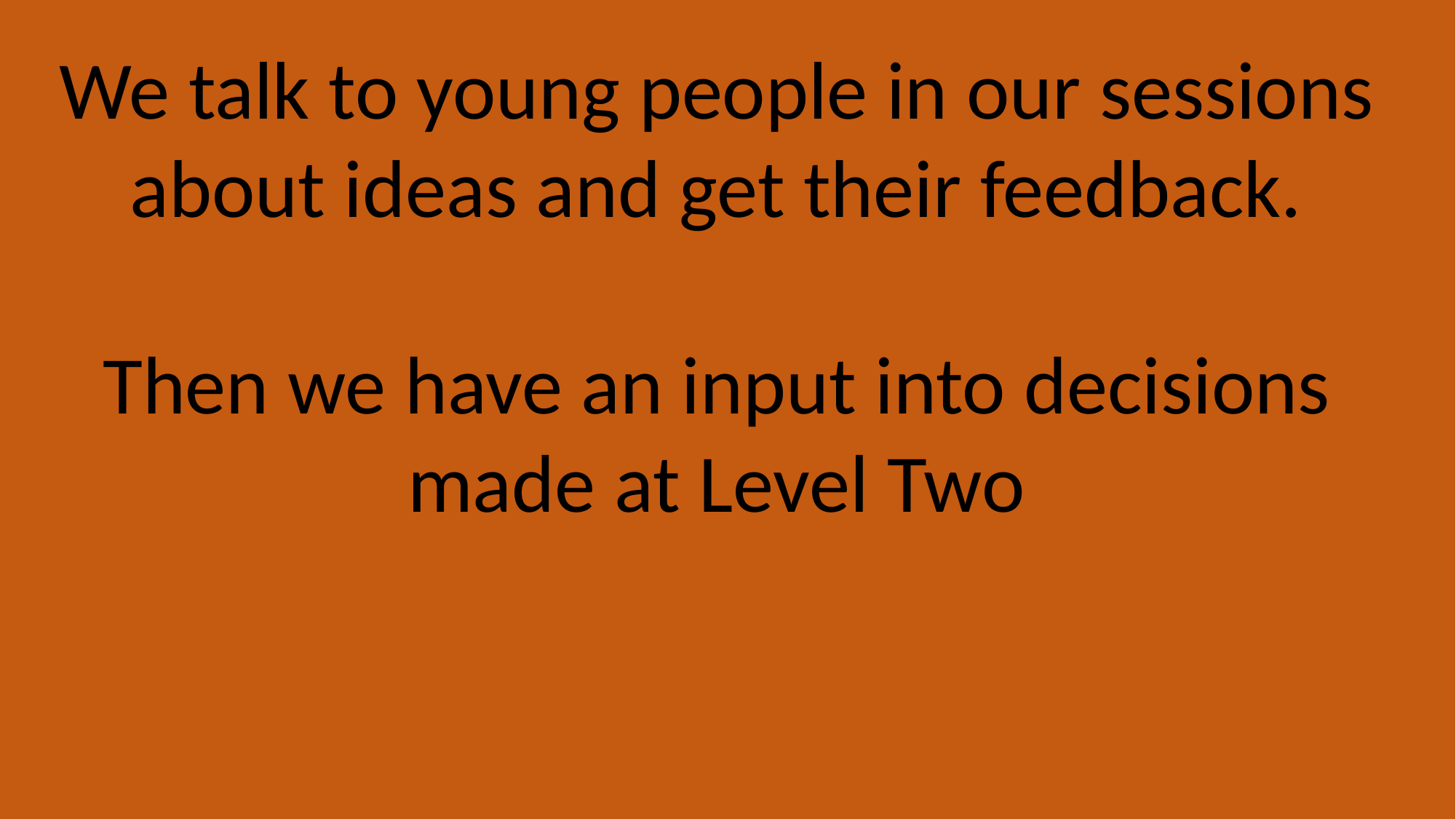

We talk to young people in our sessions about ideas and get their feedback.

Then we have an input into decisions made at Level Two